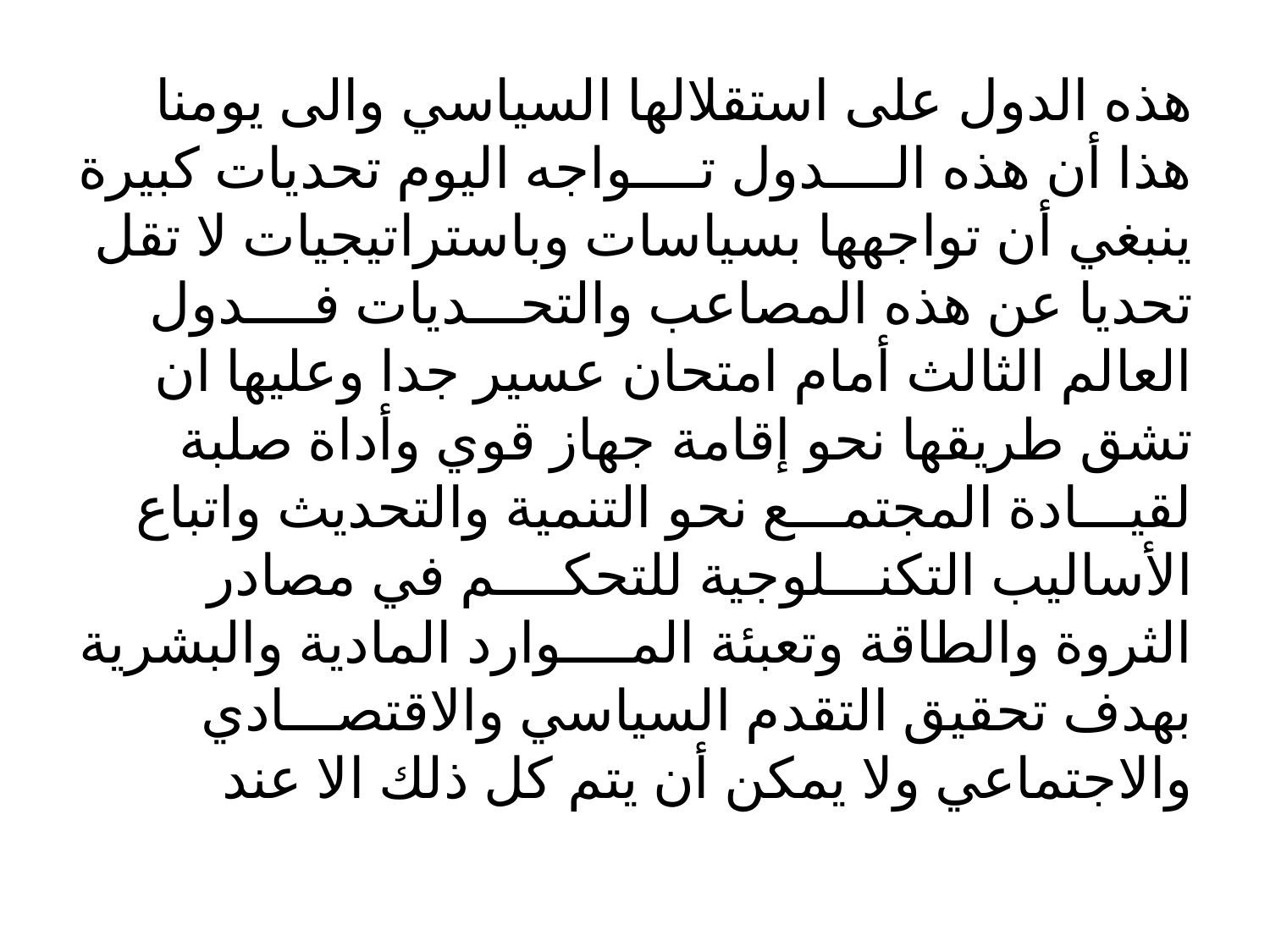

# هذه الدول على استقلالها السياسي والى يومنا هذا أن هذه الــــدول تــــواجه اليوم تحديات كبيرة ينبغي أن تواجهها بسياسات وباستراتيجيات لا تقل تحديا عن هذه المصاعب والتحـــديات فــــدول العالم الثالث أمام امتحان عسير جدا وعليها ان تشق طريقها نحو إقامة جهاز قوي وأداة صلبة لقيـــادة المجتمـــع نحو التنمية والتحديث واتباع الأساليب التكنـــلوجية للتحكــــم في مصادر الثروة والطاقة وتعبئة المــــوارد المادية والبشرية بهدف تحقيق التقدم السياسي والاقتصـــادي والاجتماعي ولا يمكن أن يتم كل ذلك الا عند